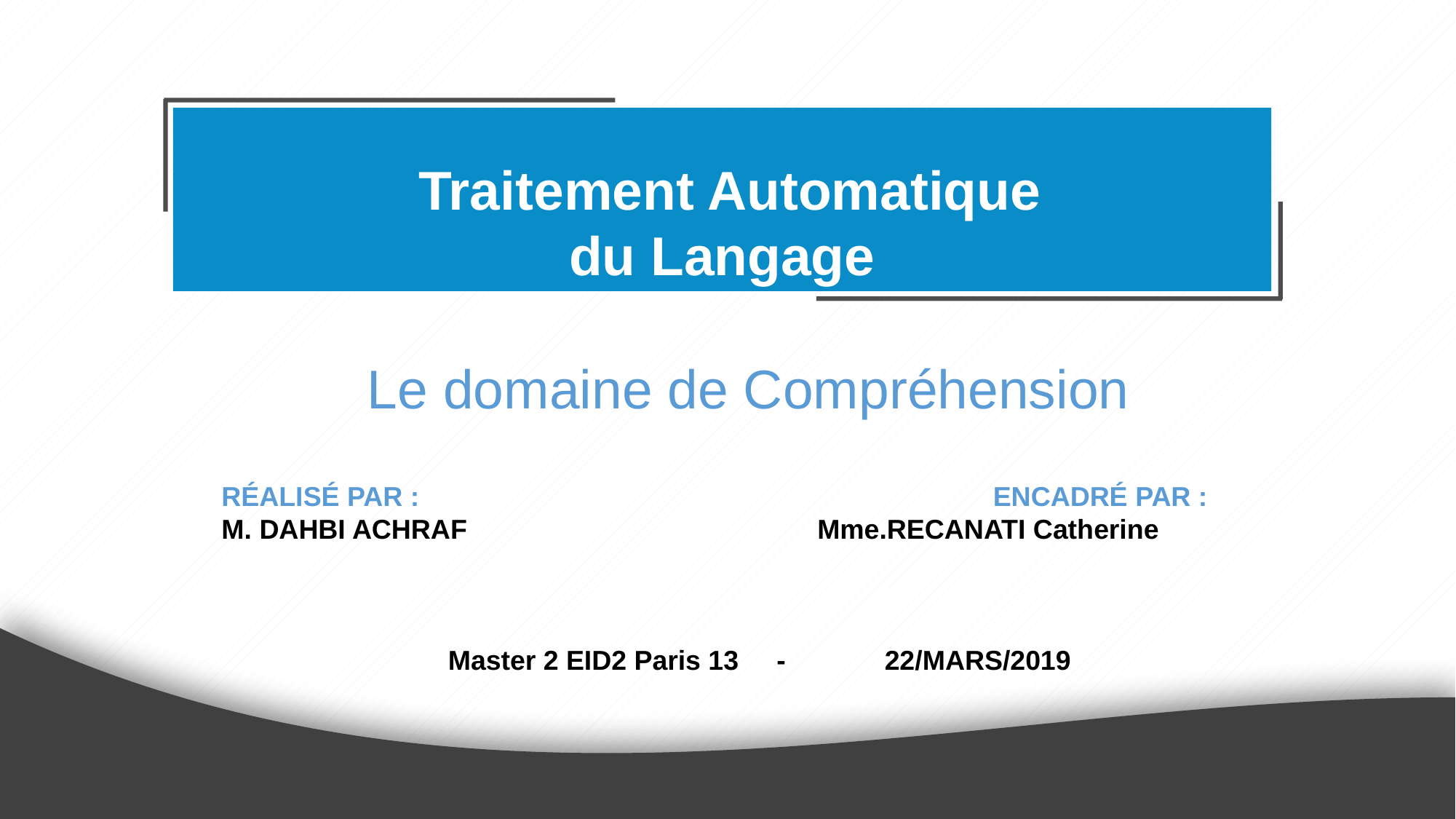

Traitement Automatique
 du Langage

Le domaine de Compréhension

RÉALISÉ PAR :						 ENCADRÉ PAR :
M. DAHBI ACHRAF                                              Mme.RECANATI Catherine

Master 2 EID2 Paris 13     -	22/MARS/2019